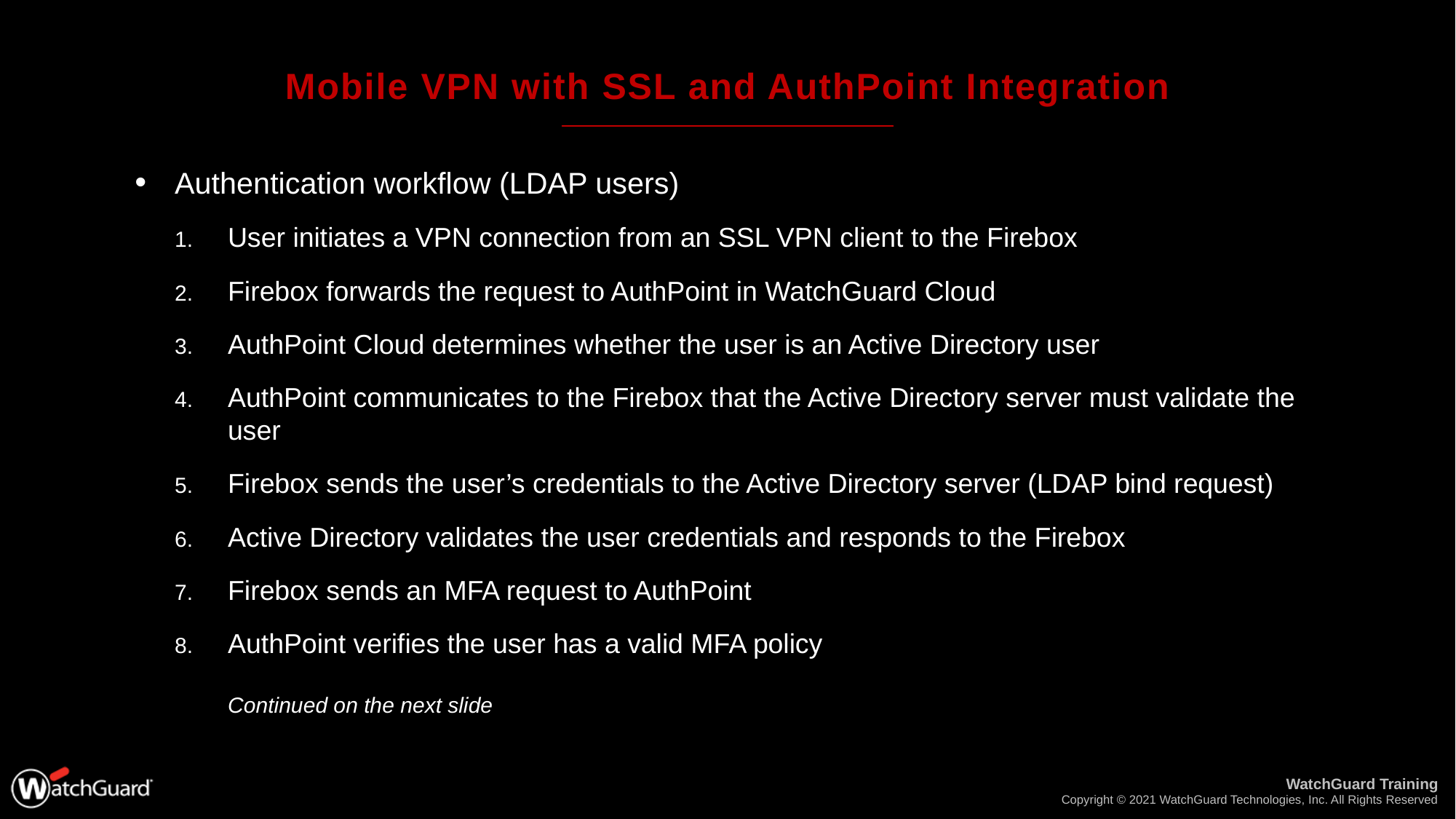

# Mobile VPN with SSL and AuthPoint Integration
Authentication workflow (LDAP users)
User initiates a VPN connection from an SSL VPN client to the Firebox
Firebox forwards the request to AuthPoint in WatchGuard Cloud
AuthPoint Cloud determines whether the user is an Active Directory user
AuthPoint communicates to the Firebox that the Active Directory server must validate the user
Firebox sends the user’s credentials to the Active Directory server (LDAP bind request)
Active Directory validates the user credentials and responds to the Firebox
Firebox sends an MFA request to AuthPoint
AuthPoint verifies the user has a valid MFA policy
Continued on the next slide